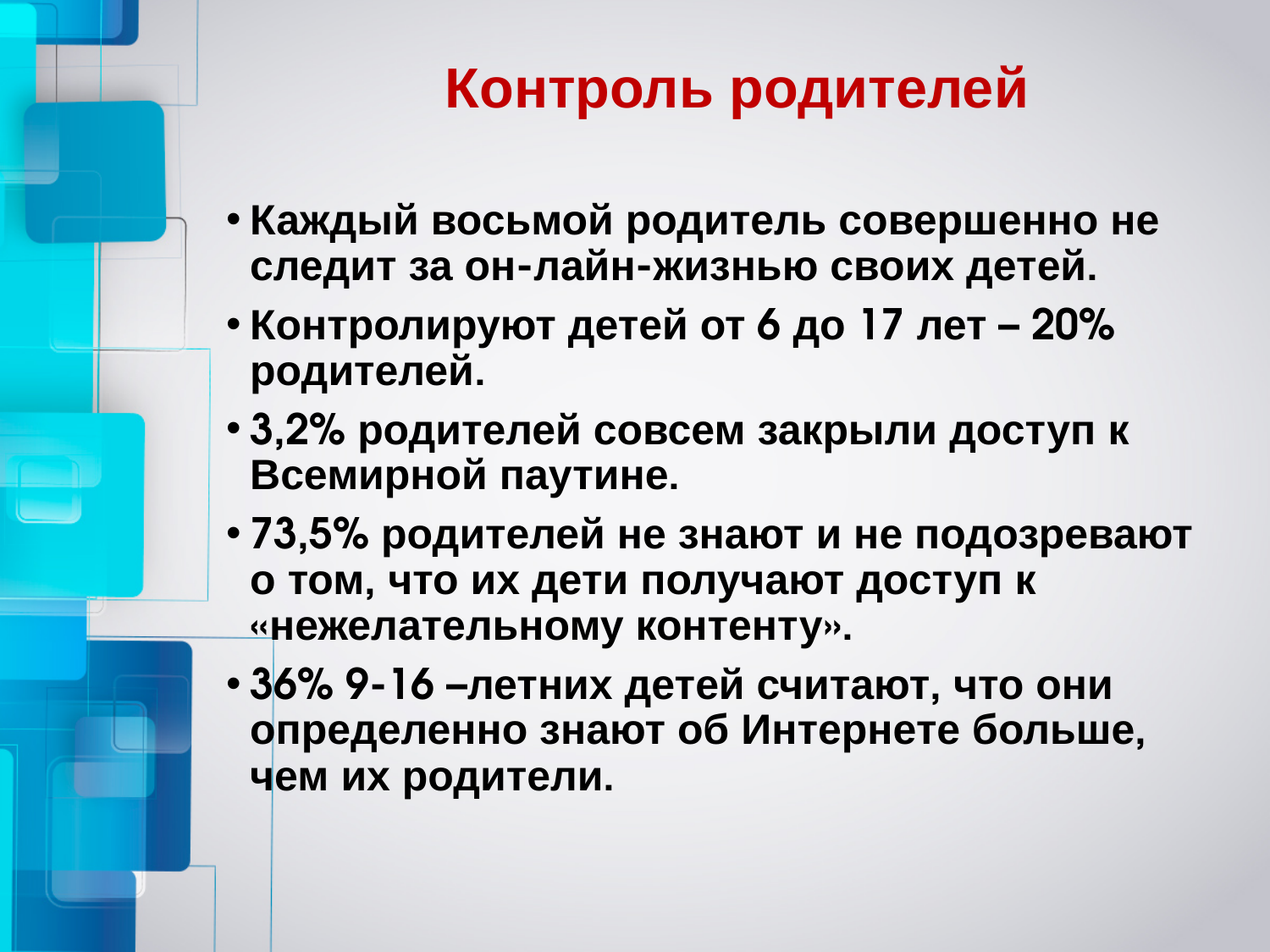

# Контроль родителей
Каждый восьмой родитель совершенно не следит за он-лайн-жизнью своих детей.
Контролируют детей от 6 до 17 лет – 20% родителей.
3,2% родителей совсем закрыли доступ к Всемирной паутине.
73,5% родителей не знают и не подозревают о том, что их дети получают доступ к «нежелательному контенту».
36% 9-16 –летних детей считают, что они определенно знают об Интернете больше, чем их родители.